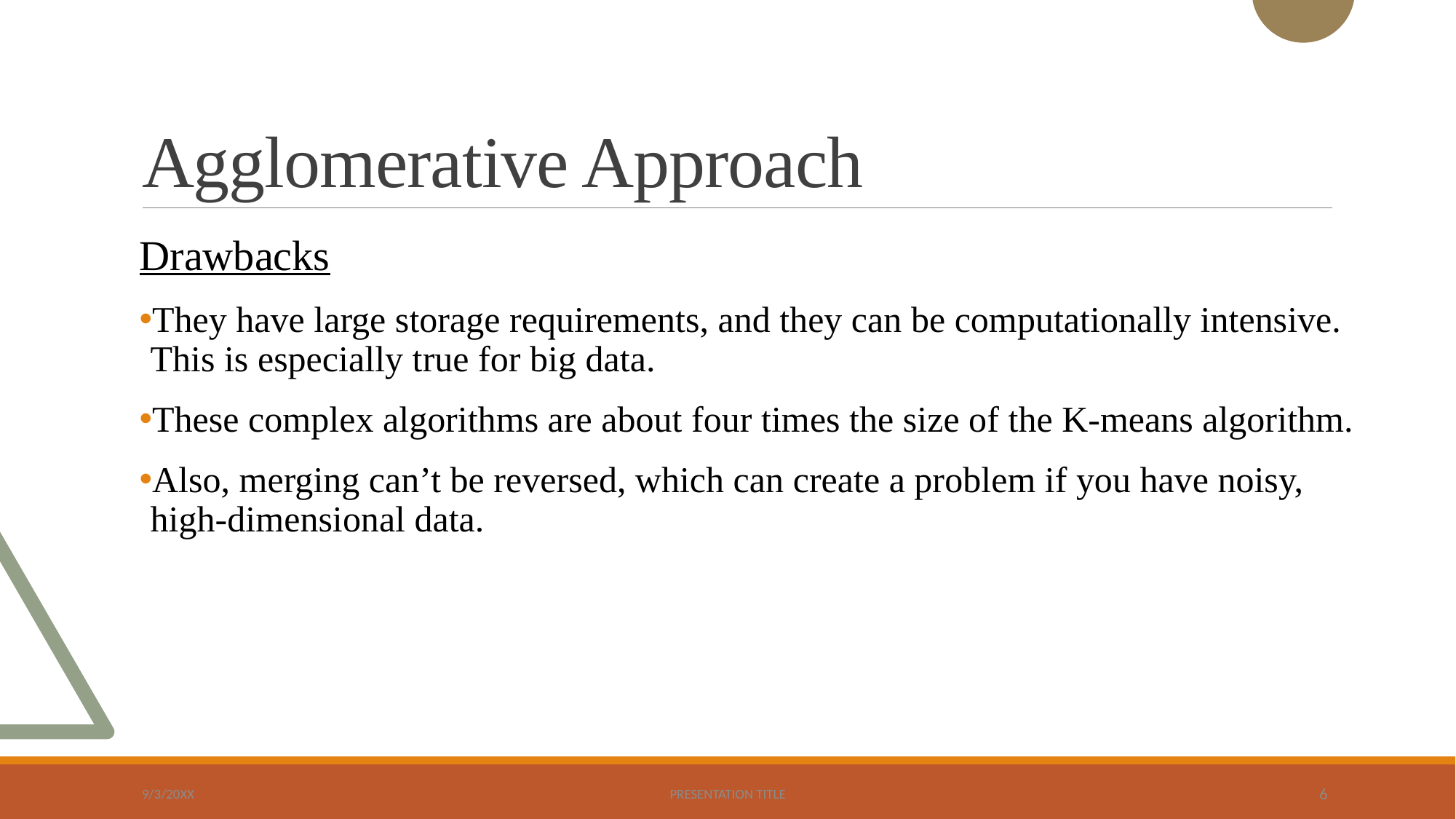

# Agglomerative Approach
Drawbacks
They have large storage requirements, and they can be computationally intensive. This is especially true for big data.
These complex algorithms are about four times the size of the K-means algorithm.
Also, merging can’t be reversed, which can create a problem if you have noisy, high-dimensional data.
9/3/20XX
Presentation Title
6